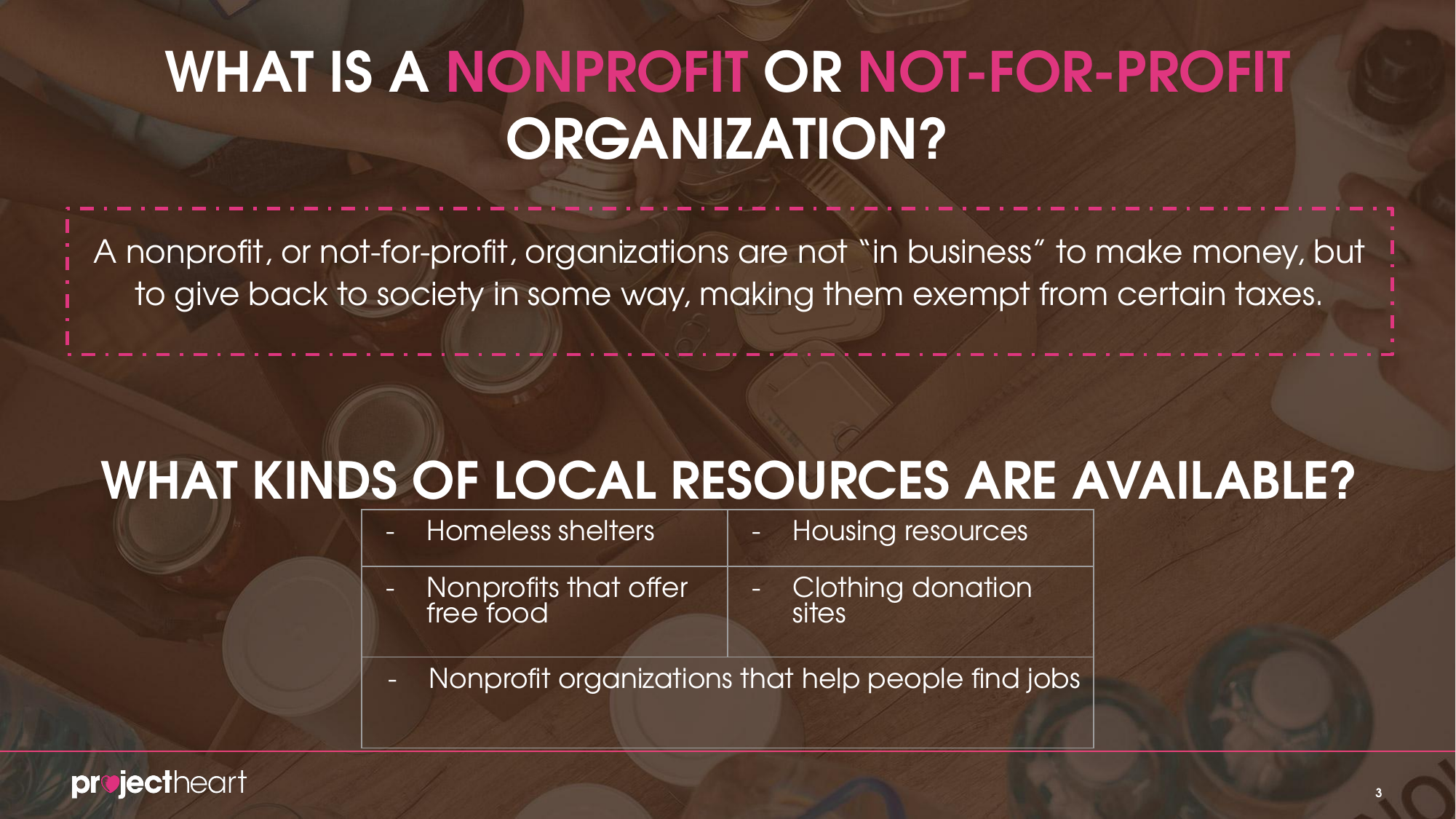

# WHAT IS A NONPROFIT OR NOT-FOR-PROFIT ORGANIZATION?

A nonprofit, or not-for-profit, organizations are not “in business” to make money, but to give back to society in some way, making them exempt from certain taxes.
WHAT KINDS OF LOCAL RESOURCES ARE AVAILABLE?
| Homeless shelters | Housing resources |
| --- | --- |
| Nonprofits that offer free food | Clothing donation sites |
| Nonprofit organizations that help people find jobs |  |
3